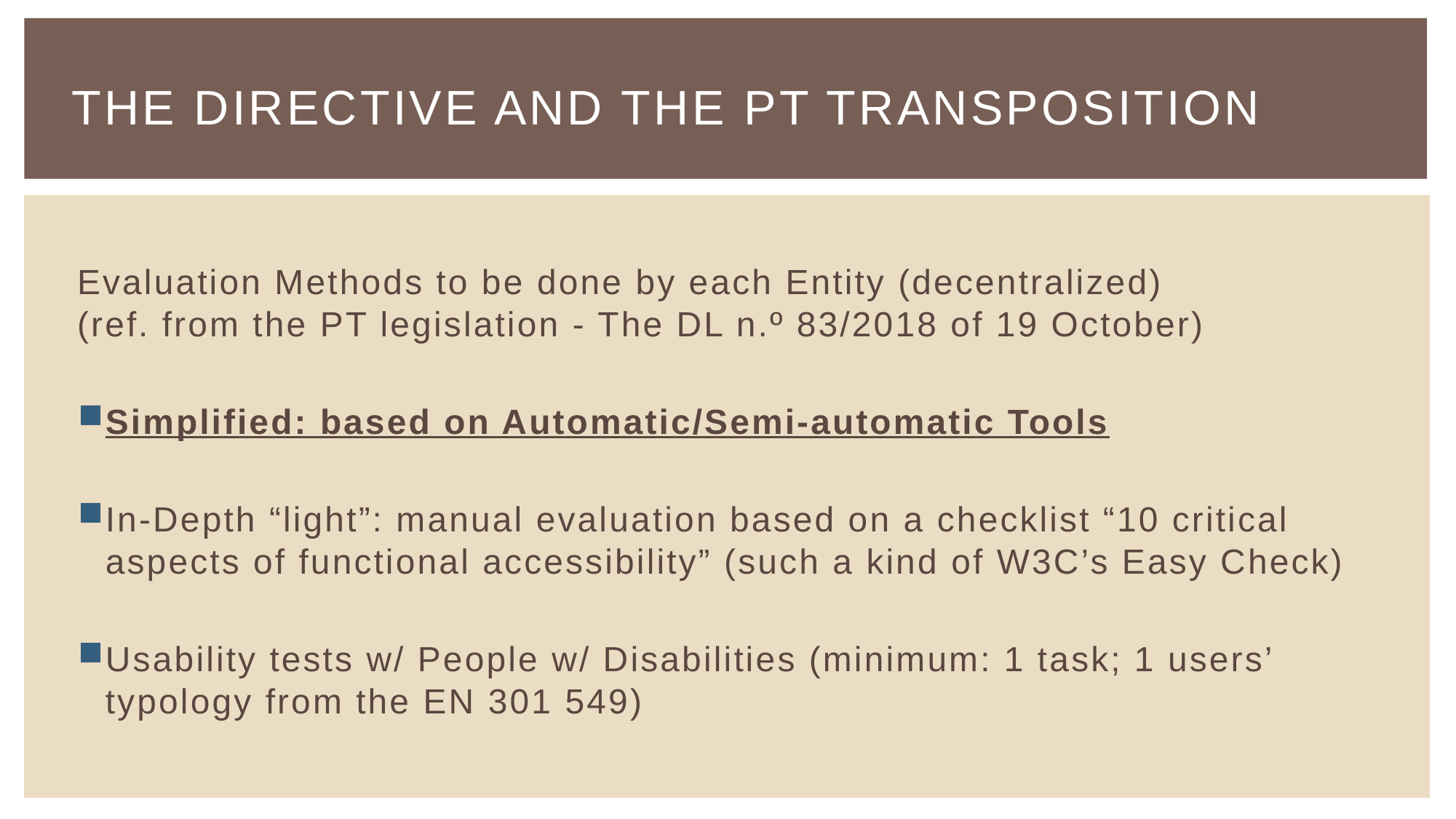

# The Directive and the PT Transposition

Evaluation Methods to be done by each Entity (decentralized)
(ref. from the PT legislation - The DL n.º 83/2018 of 19 October)

Simplified: based on Automatic/Semi-automatic Tools

In-Depth “light”: manual evaluation based on a checklist “10 critical aspects of functional accessibility” (such a kind of W3C’s Easy Check)

Usability tests w/ People w/ Disabilities (minimum: 1 task; 1 users’ typology from the EN 301 549)